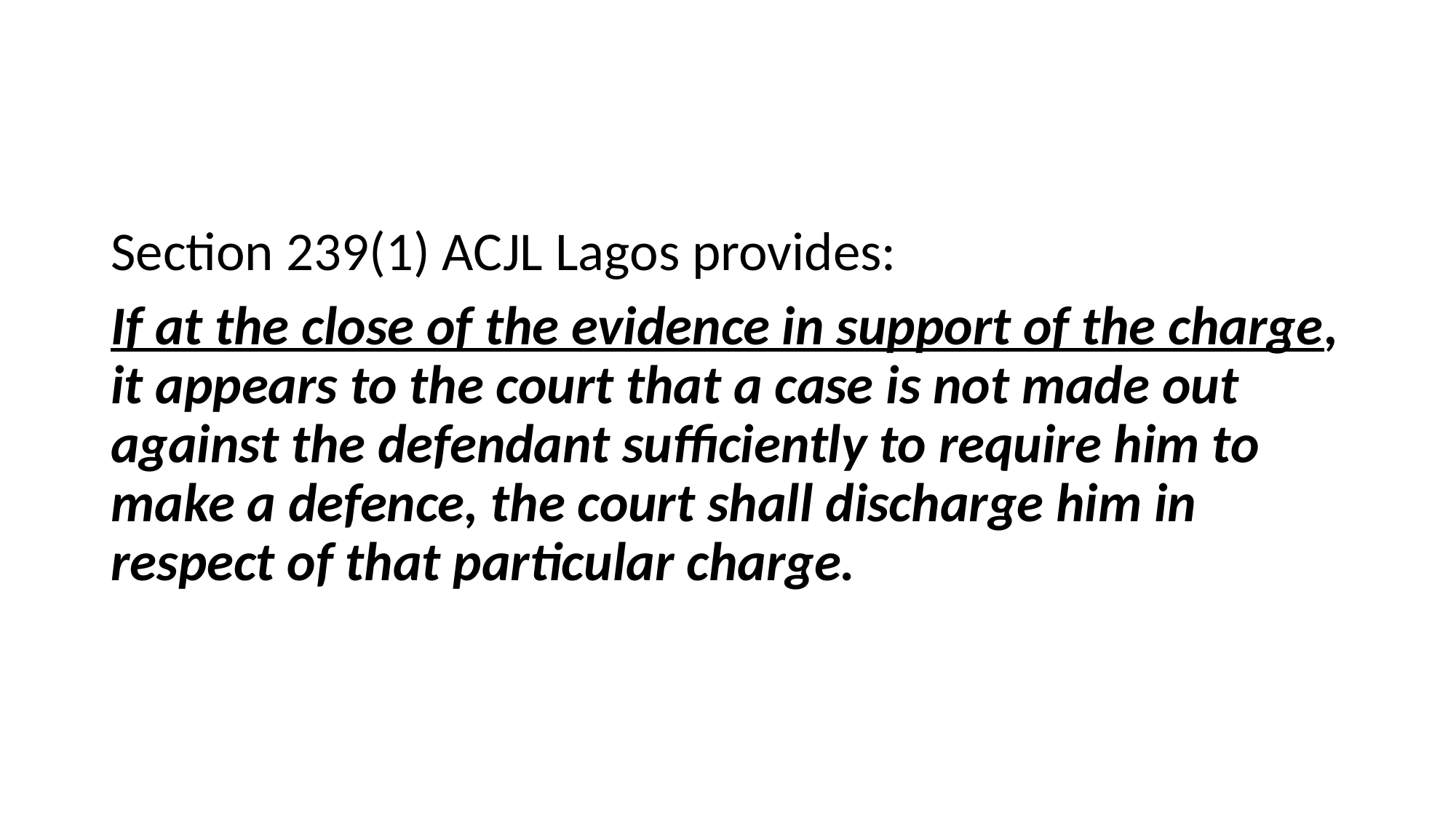

#
Section 239(1) ACJL Lagos provides:
If at the close of the evidence in support of the charge, it appears to the court that a case is not made out against the defendant sufficiently to require him to make a defence, the court shall discharge him in respect of that particular charge.